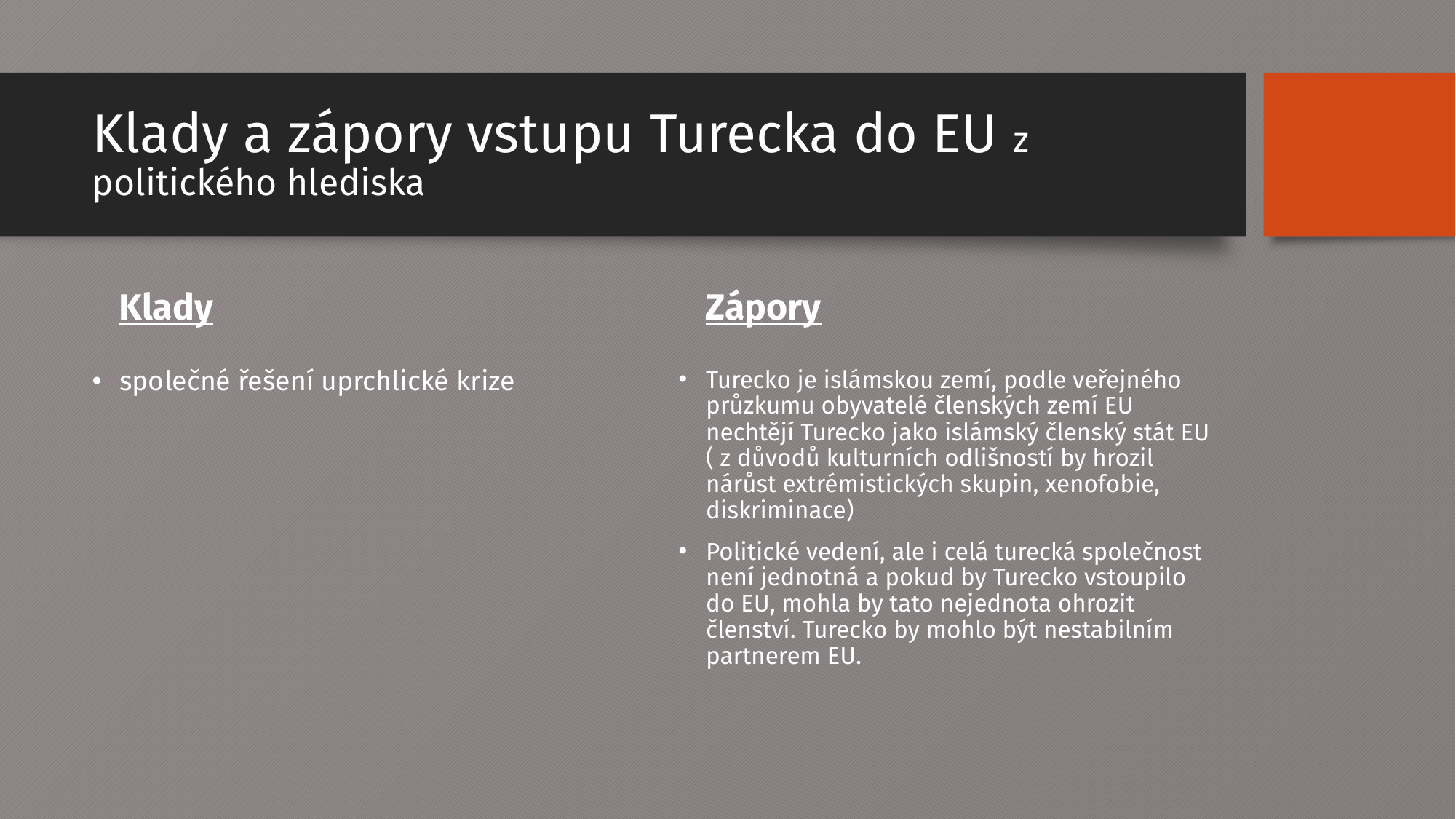

# Klady a zápory vstupu Turecka do EU z politického hlediska
Klady
Zápory
společné řešení uprchlické krize
Turecko je islámskou zemí, podle veřejného průzkumu obyvatelé členských zemí EU nechtějí Turecko jako islámský členský stát EU ( z důvodů kulturních odlišností by hrozil nárůst extrémistických skupin, xenofobie, diskriminace)
Politické vedení, ale i celá turecká společnost není jednotná a pokud by Turecko vstoupilo do EU, mohla by tato nejednota ohrozit členství. Turecko by mohlo být nestabilním partnerem EU.